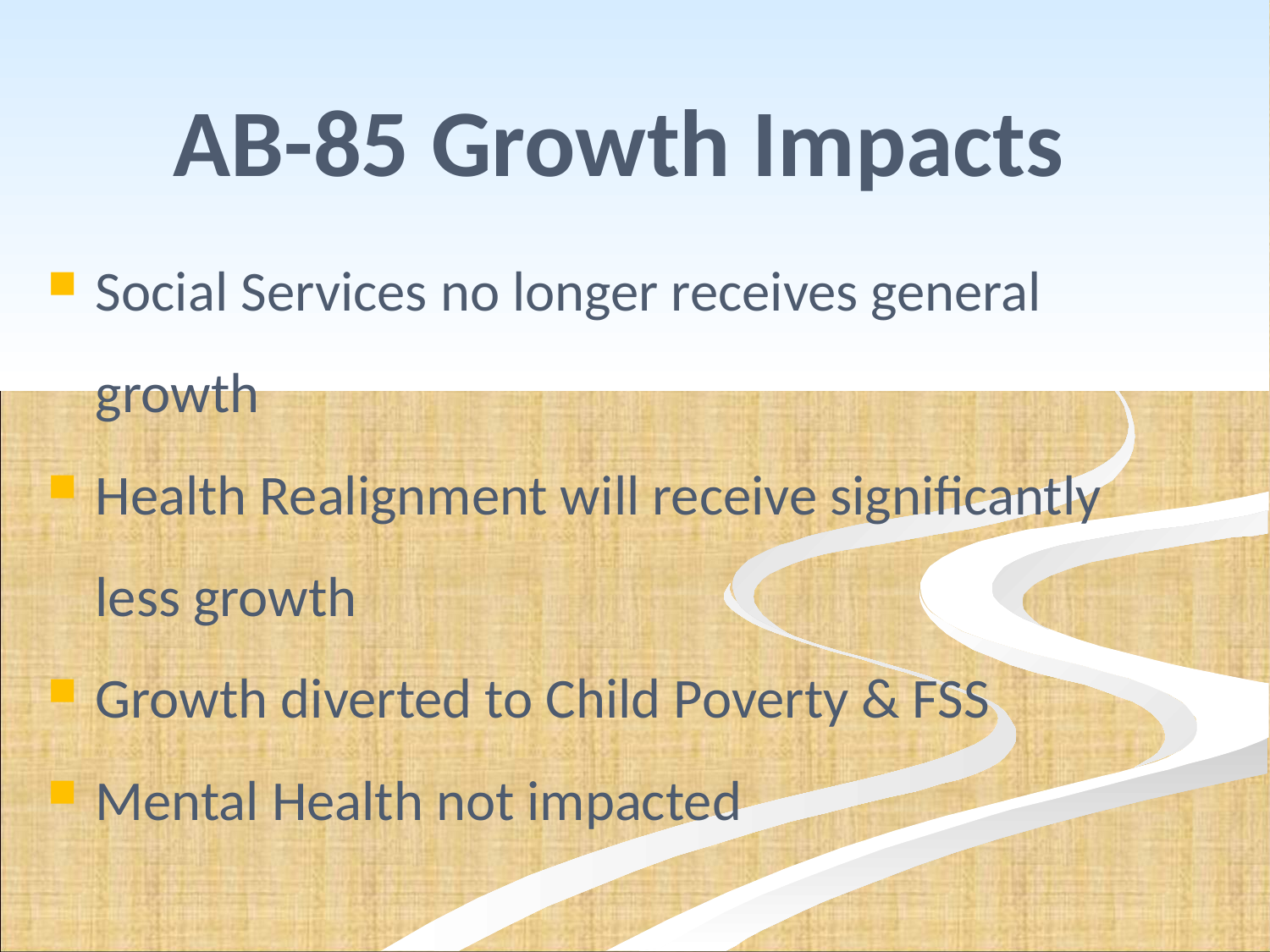

# AB-85 Growth Impacts
Social Services no longer receives general growth
Health Realignment will receive significantly less growth
Growth diverted to Child Poverty & FSS
Mental Health not impacted